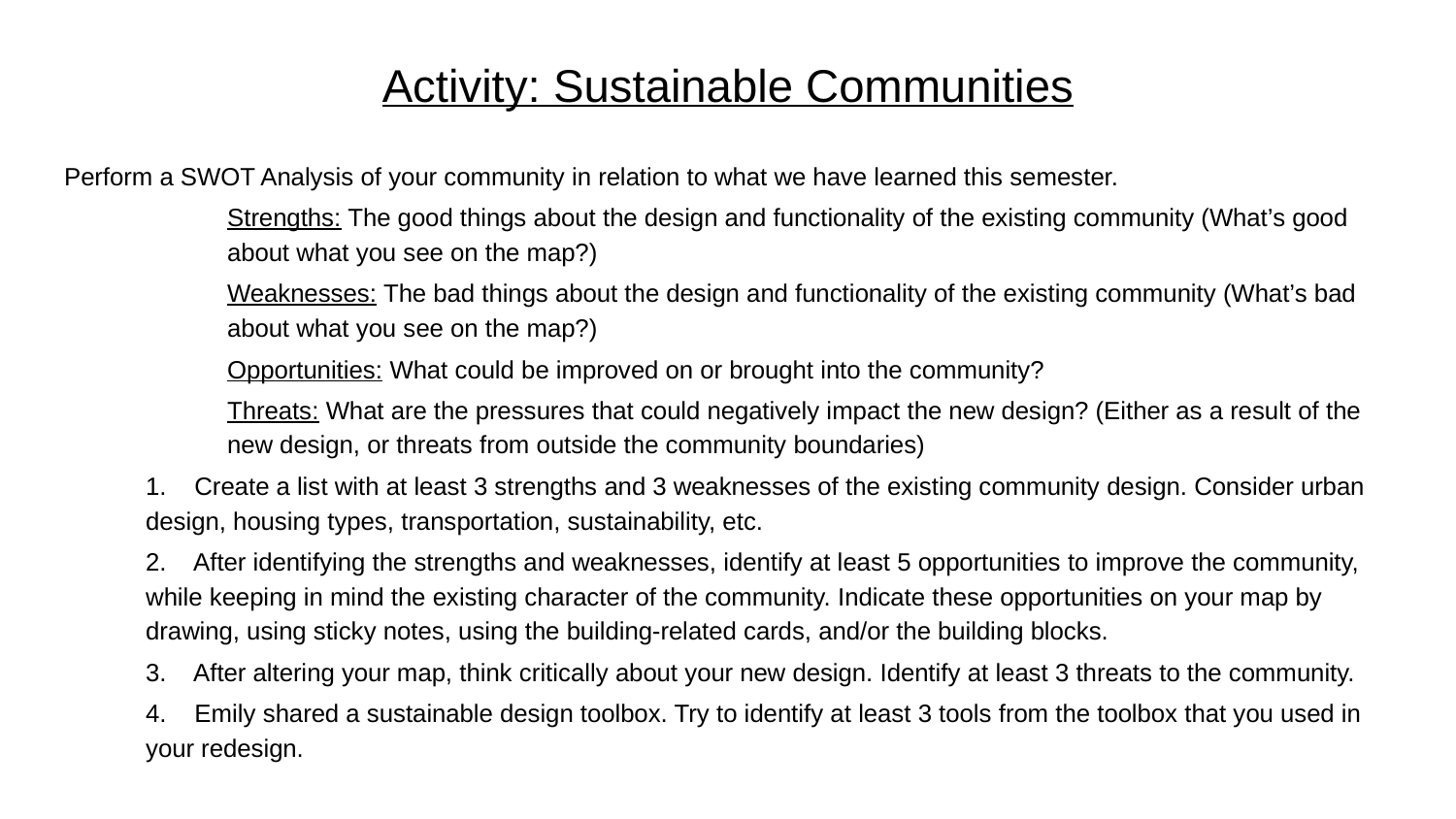

# Activity: Sustainable Communities

Perform a SWOT Analysis of your community in relation to what we have learned this semester.
Strengths: The good things about the design and functionality of the existing community (What’s good about what you see on the map?)
Weaknesses: The bad things about the design and functionality of the existing community (What’s bad about what you see on the map?)
Opportunities: What could be improved on or brought into the community?
Threats: What are the pressures that could negatively impact the new design? (Either as a result of the new design, or threats from outside the community boundaries)
1.    Create a list with at least 3 strengths and 3 weaknesses of the existing community design. Consider urban design, housing types, transportation, sustainability, etc.
2.    After identifying the strengths and weaknesses, identify at least 5 opportunities to improve the community, while keeping in mind the existing character of the community. Indicate these opportunities on your map by drawing, using sticky notes, using the building-related cards, and/or the building blocks.
3.    After altering your map, think critically about your new design. Identify at least 3 threats to the community.
4.    Emily shared a sustainable design toolbox. Try to identify at least 3 tools from the toolbox that you used in your redesign.